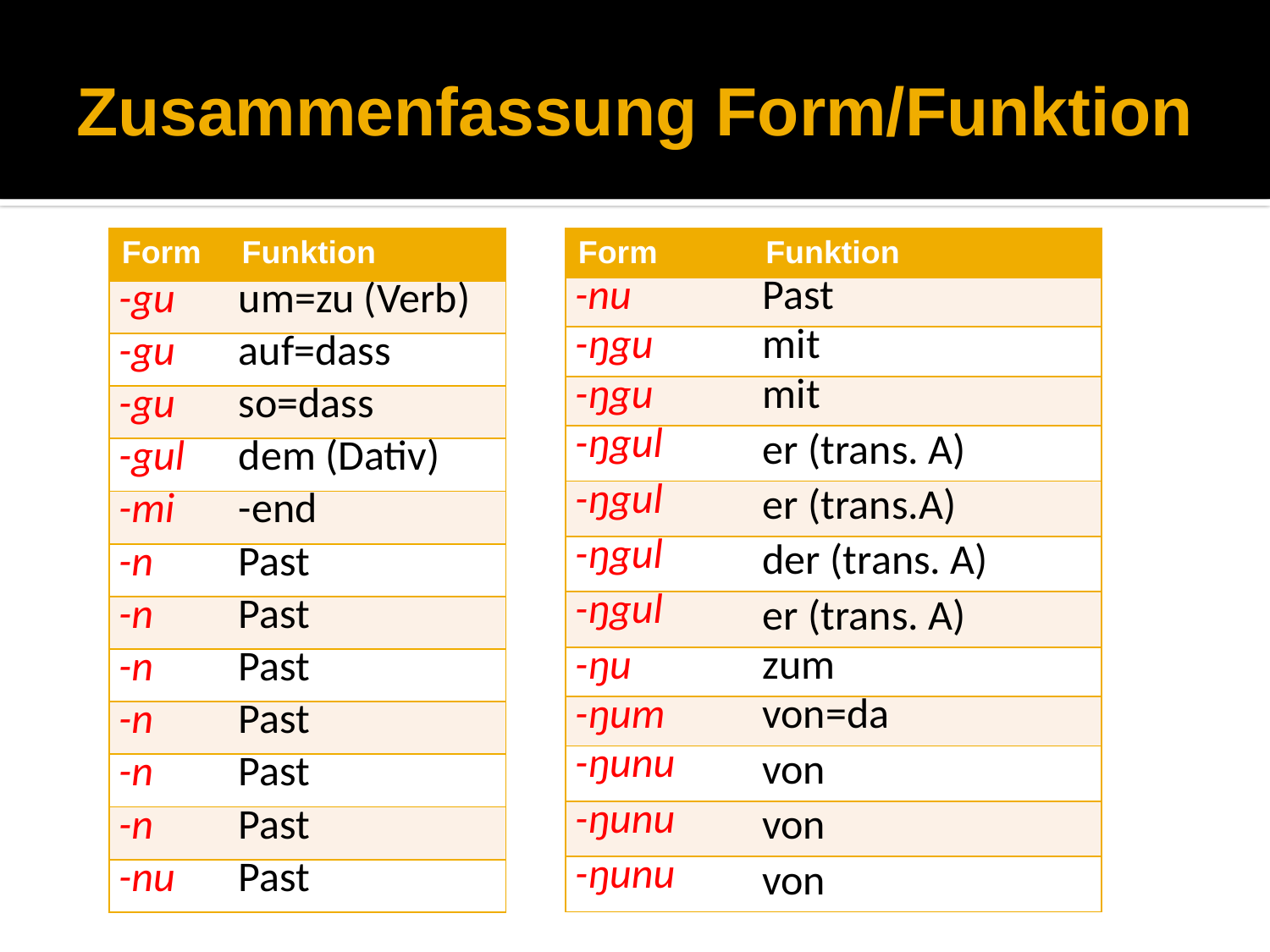

# Zusammenfassung Form/Funktion
| Form | Funktion |
| --- | --- |
| -gu | um=zu (Verb) |
| -gu | auf=dass |
| -gu | so=dass |
| -gul | dem (Dativ) |
| -mi | -end |
| -n | Past |
| -n | Past |
| -n | Past |
| -n | Past |
| -n | Past |
| -n | Past |
| -nu | Past |
| Form | Funktion |
| --- | --- |
| -nu | Past |
| -ŋgu | mit |
| -ŋgu | mit |
| -ŋgul | er (trans. A) |
| -ŋgul | er (trans.A) |
| -ŋgul | der (trans. A) |
| -ŋgul | er (trans. A) |
| -ŋu | zum |
| -ŋum | von=da |
| -ŋunu | von |
| -ŋunu | von |
| -ŋunu | von |